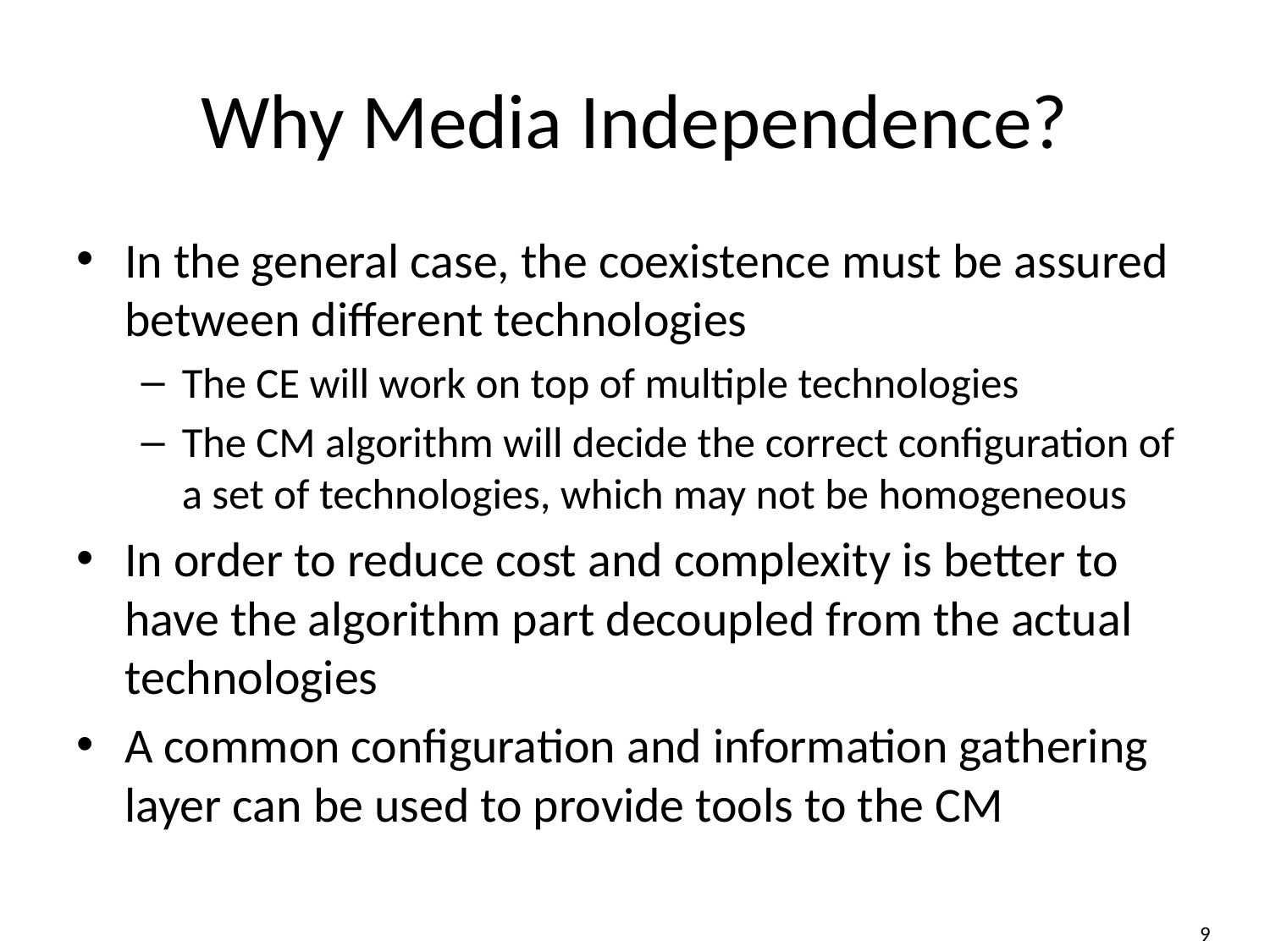

# Why Media Independence?
In the general case, the coexistence must be assured between different technologies
The CE will work on top of multiple technologies
The CM algorithm will decide the correct configuration of a set of technologies, which may not be homogeneous
In order to reduce cost and complexity is better to have the algorithm part decoupled from the actual technologies
A common configuration and information gathering layer can be used to provide tools to the CM